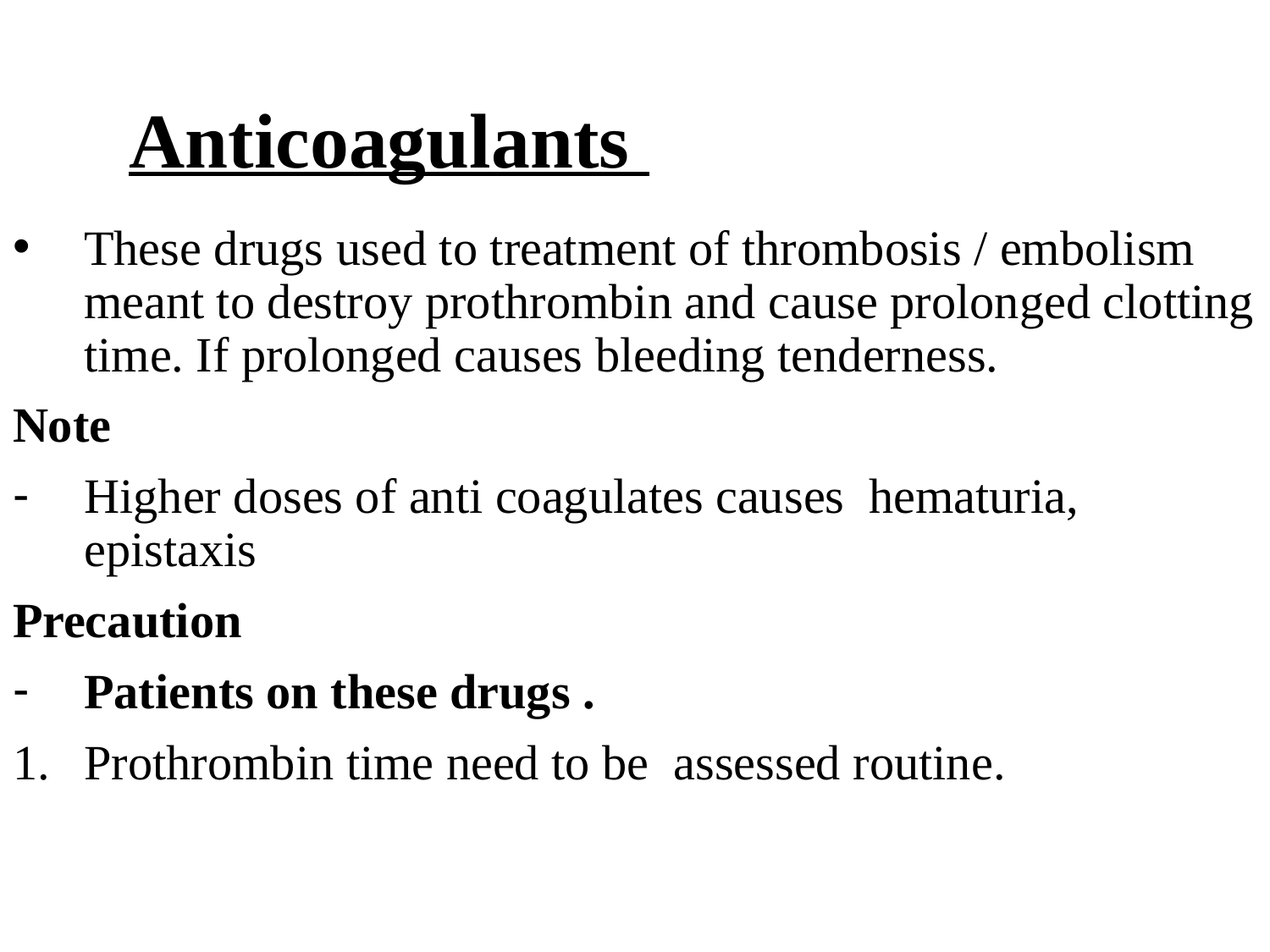

# Anticoagulants
These drugs used to treatment of thrombosis / embolism meant to destroy prothrombin and cause prolonged clotting time. If prolonged causes bleeding tenderness.
Note
Higher doses of anti coagulates causes  hematuria, epistaxis
Precaution
Patients on these drugs .
Prothrombin time need to be  assessed routine.